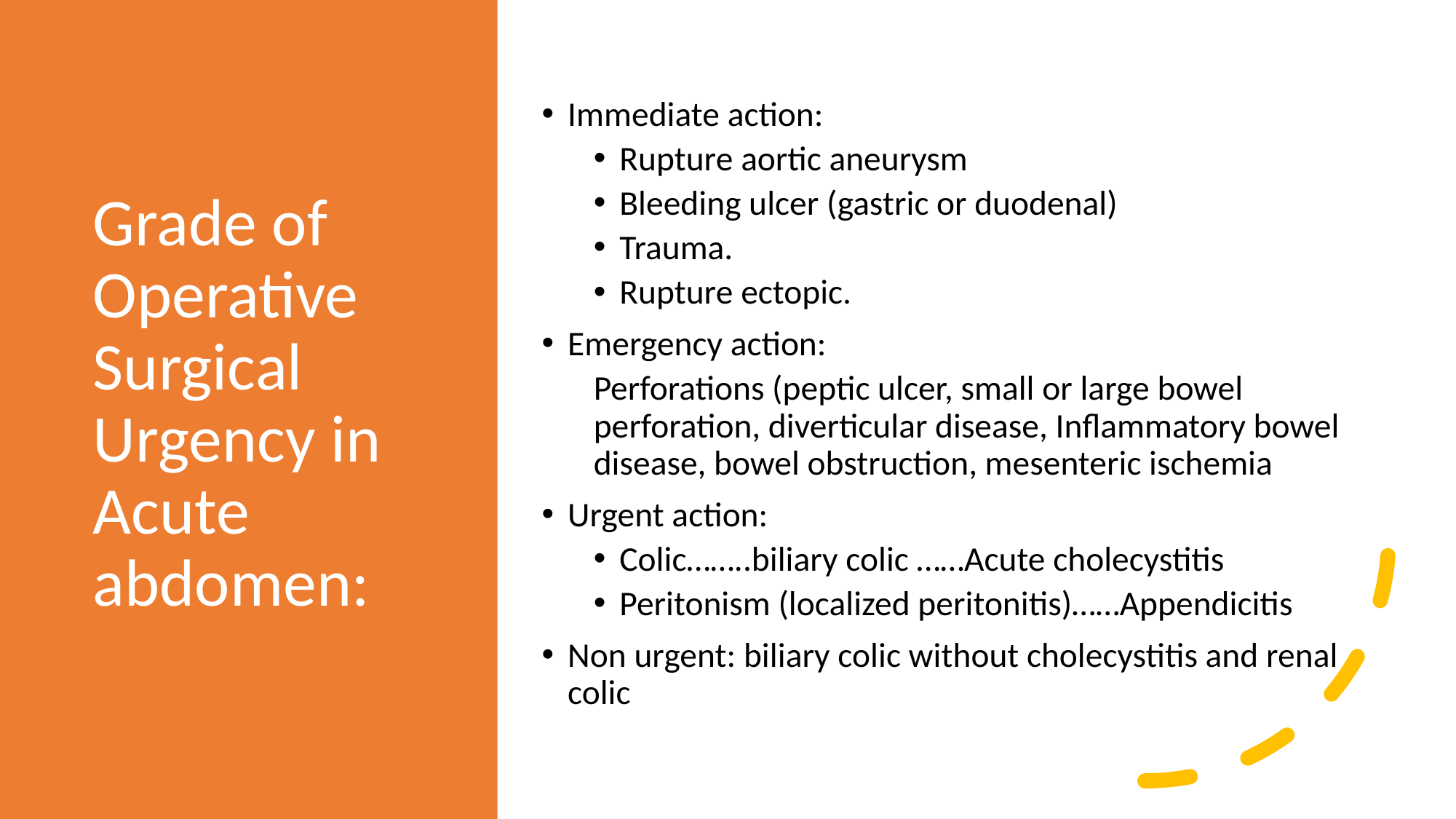

# Grade of Operative Surgical Urgency in Acute abdomen:
Immediate action:
Rupture aortic aneurysm
Bleeding ulcer (gastric or duodenal)
Trauma.
Rupture ectopic.
Emergency action:
Perforations (peptic ulcer, small or large bowel perforation, diverticular disease, Inflammatory bowel disease, bowel obstruction, mesenteric ischemia
Urgent action:
Colic……..biliary colic ……Acute cholecystitis
Peritonism (localized peritonitis)……Appendicitis
Non urgent: biliary colic without cholecystitis and renal colic